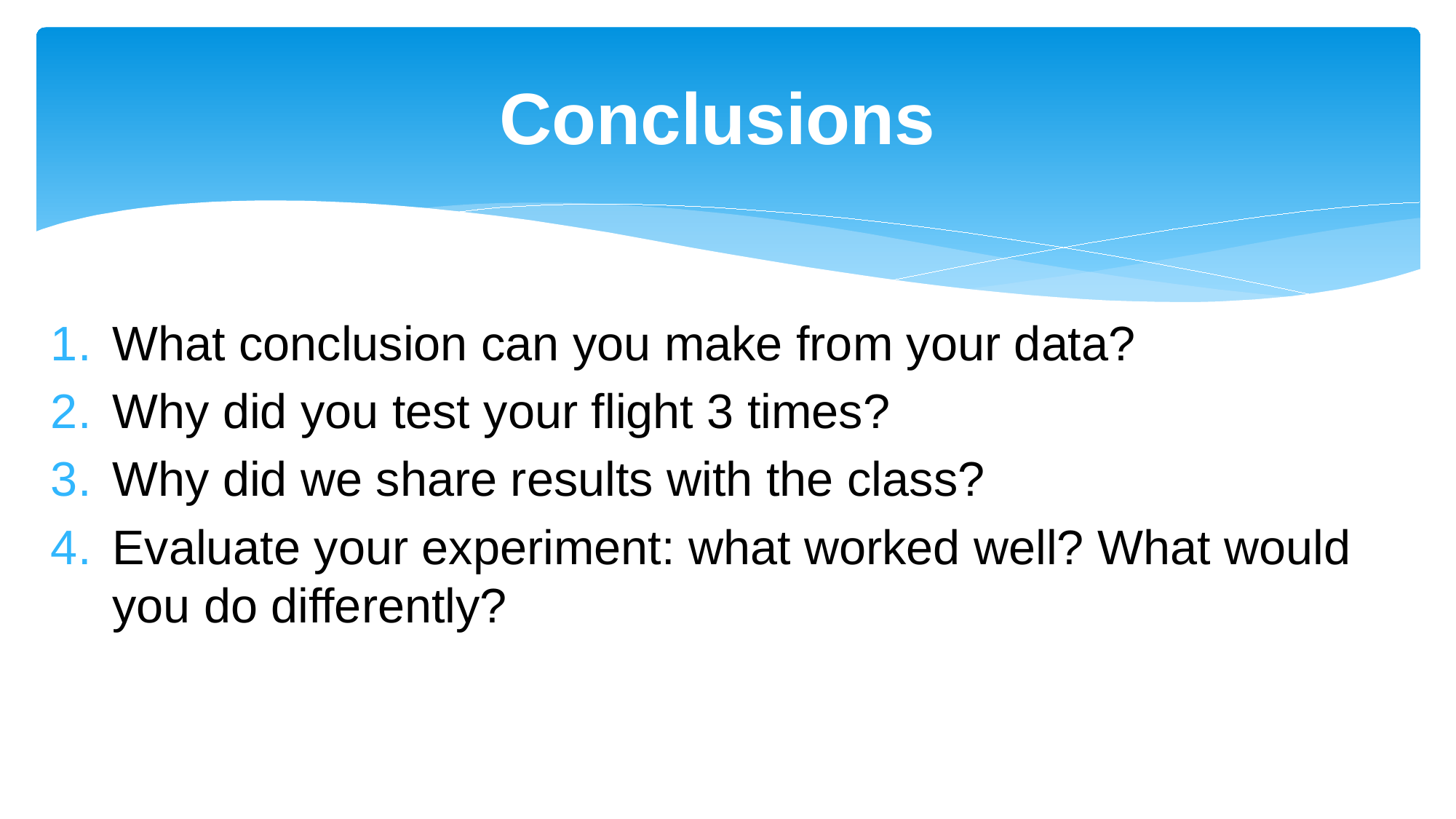

# Conclusions
What conclusion can you make from your data?
Why did you test your flight 3 times?
Why did we share results with the class?
Evaluate your experiment: what worked well? What would you do differently?